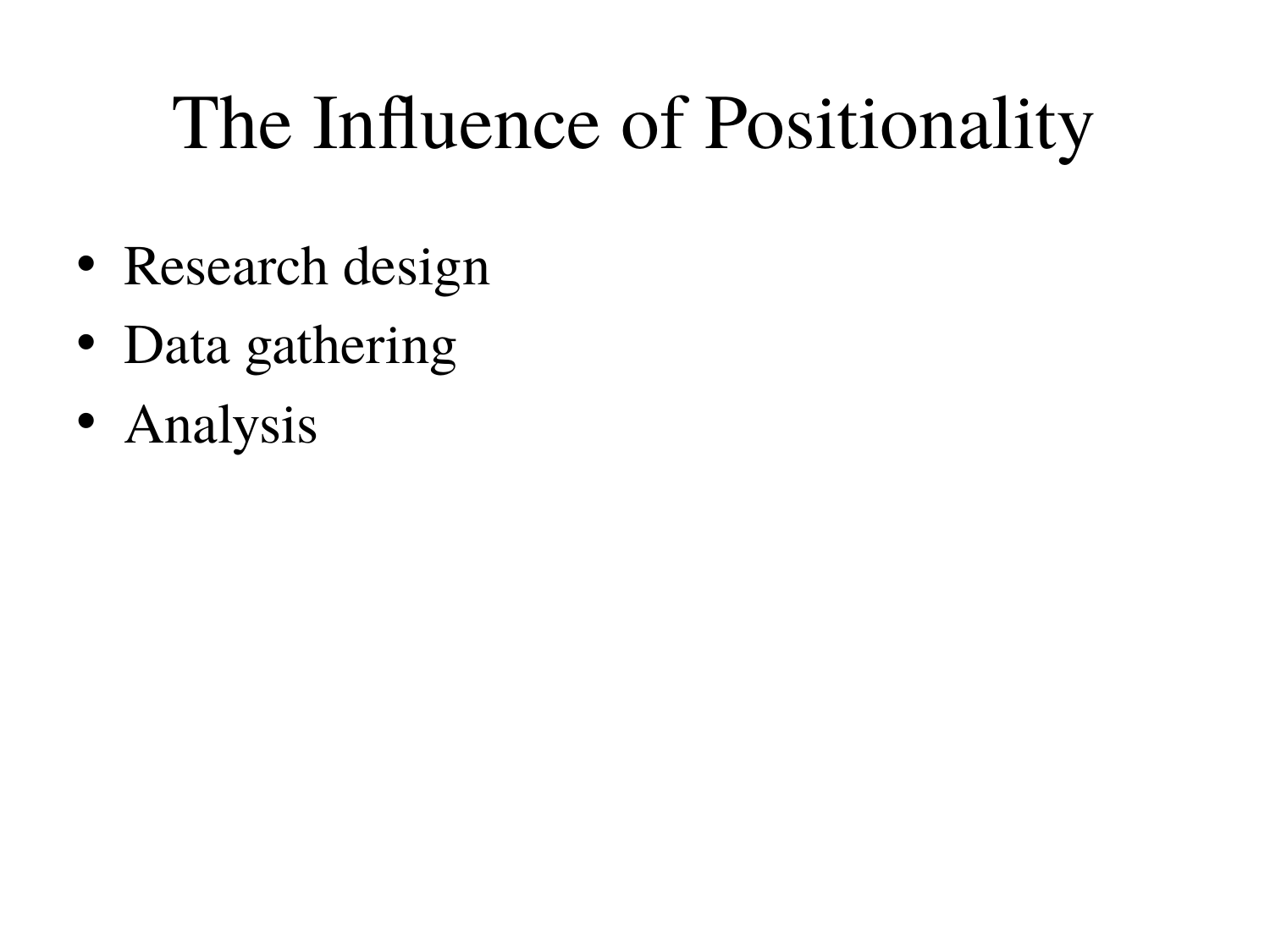

# The Influence of Positionality
Research design
Data gathering
Analysis